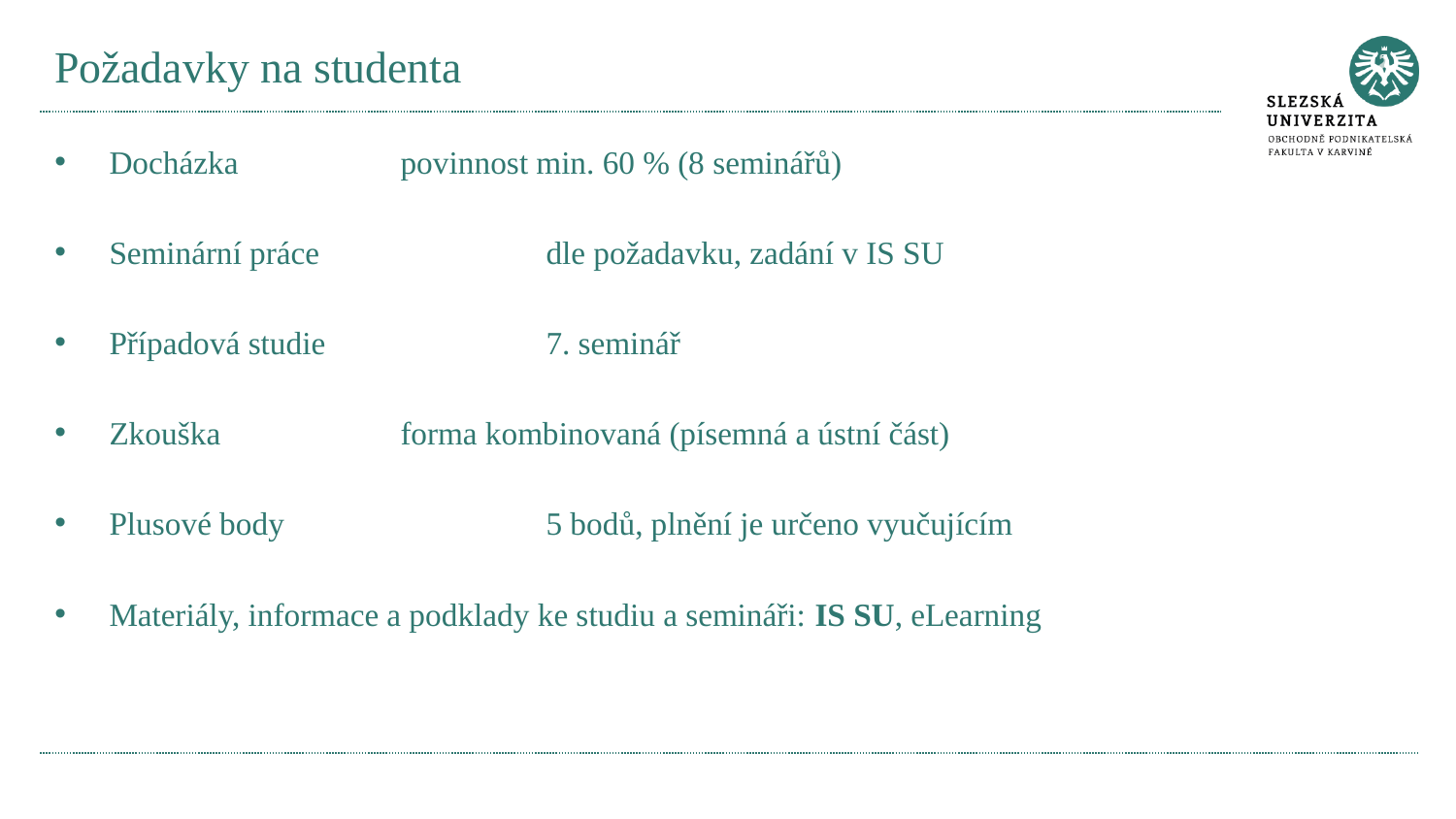

# Požadavky na studenta
Docházka		povinnost min. 60 % (8 seminářů)

Seminární práce		dle požadavku, zadání v IS SU

Případová studie 		7. seminář

Zkouška		forma kombinovaná (písemná a ústní část)

Plusové body		5 bodů, plnění je určeno vyučujícím

Materiály, informace a podklady ke studiu a semináři: IS SU, eLearning